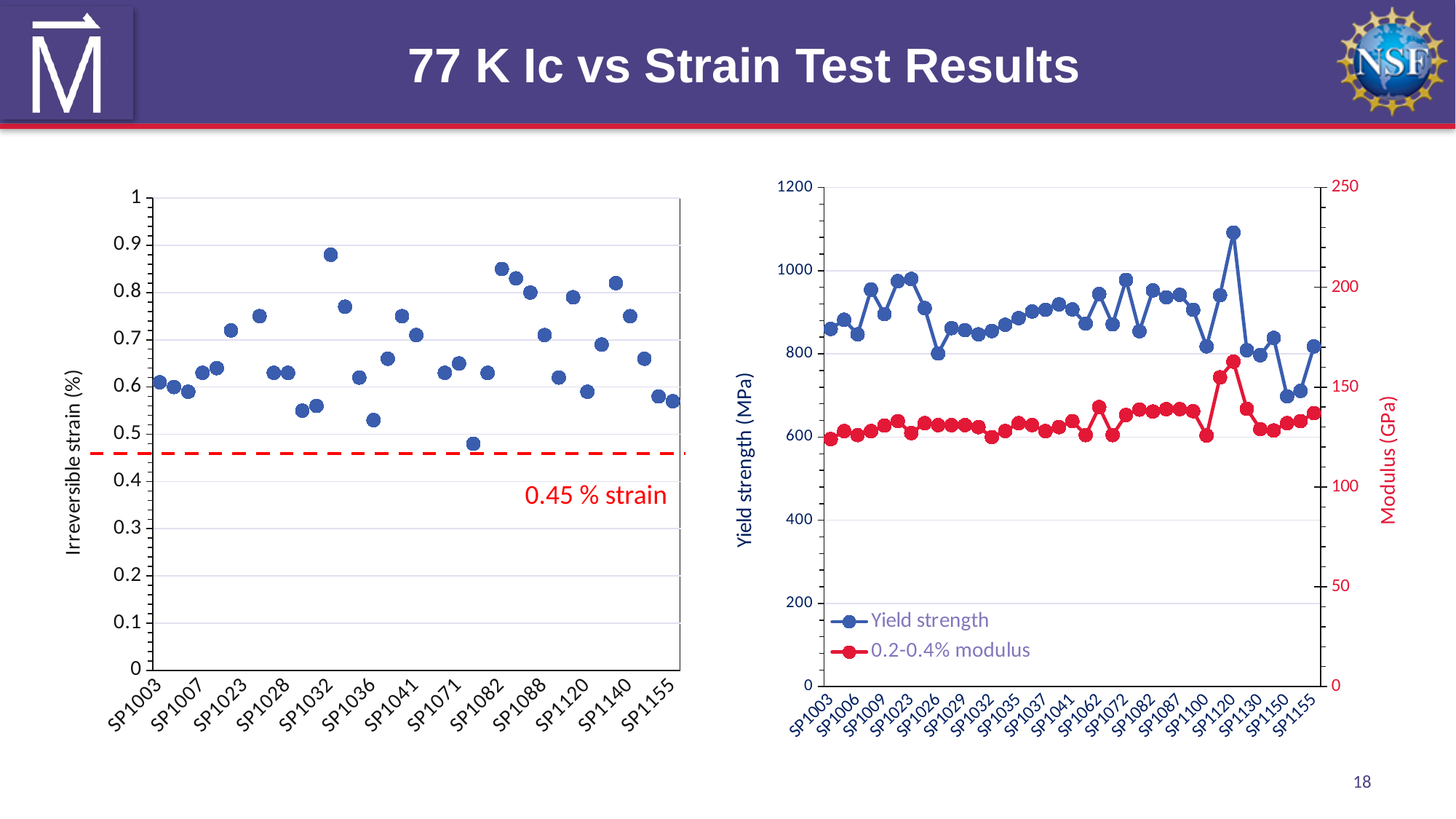

# 77 K Ic vs Strain Test Results

### Chart

| Category |  |
|---|---|
| SP1003 | 0.61 |
| SP1005 | 0.6 |
| SP1006 | 0.59 |
| SP1007 | 0.63 |
| SP1009 | 0.64 |
| SP1022 | 0.72 |
| SP1023 | None |
| SP1024 | 0.75 |
| SP1026 | 0.63 |
| SP1028 | 0.63 |
| SP1029 | 0.55 |
| SP1030 | 0.56 |
| SP1032 | 0.88 |
| SP1034 | 0.77 |
| SP1035 | 0.62 |
| SP1036 | 0.53 |
| SP1037 | 0.66 |
| SP1039 | 0.75 |
| SP1041 | 0.71 |
| SP1051 | None |
| SP1062 | 0.63 |
| SP1071 | 0.65 |
| SP1072 | 0.48 |
| SP1074 | 0.63 |
| SP1082 | 0.85 |
| SP1084 | 0.83 |
| SP1087 | 0.8 |
| SP1088 | 0.71 |
| SP1100 | 0.62 |
| SP1110 | 0.79 |
| SP1120 | 0.59 |
| SP1125 | 0.69 |
| SP1130 | 0.82 |
| SP1140 | 0.75 |
| SP1150 | 0.66 |
| SP1147 | 0.58 |
| SP1155 | 0.57 |

### Chart

| Category |  |  |
|---|---|---|
| SP1003 | 860.0 | 124.0 |
| SP1005 | 882.0 | 128.0 |
| SP1006 | 847.0 | 126.0 |
| SP1007 | 954.5 | 128.0 |
| SP1009 | 895.7546530831098 | 130.77064753173994 |
| SP1022 | 975.0 | 133.0 |
| SP1023 | 980.0 | 127.0 |
| SP1024 | 910.0 | 132.0 |
| SP1026 | 801.0 | 131.0 |
| SP1028 | 862.0 | 131.0 |
| SP1029 | 857.0 | 131.0 |
| SP1030 | 847.0 | 130.0 |
| SP1032 | 855.0 | 125.0 |
| SP1034 | 870.0 | 128.0 |
| SP1035 | 886.0 | 132.0 |
| SP1036 | 902.0 | 131.0 |
| SP1037 | 906.0 | 128.0 |
| SP1039 | 919.0 | 130.0 |
| SP1041 | 907.0 | 133.0 |
| SP1051 | 873.0 | 126.0 |
| SP1062 | 944.0 | 140.0 |
| SP1071 | 871.0 | 126.0 |
| SP1072 | 977.9932 | 136.0954 |
| SP1074 | 854.4179 | 138.7708 |
| SP1082 | 952.8002 | 137.79057 |
| SP1084 | 936.0 | 139.0 |
| SP1087 | 942.0 | 139.0 |
| SP1088 | 906.0 | 138.0 |
| SP1100 | 818.0945264509562 | 125.80497578592265 |
| SP1110 | 941.0053699602805 | 154.9289778818815 |
| SP1120 | 1091.572901239886 | 162.77534243243832 |
| SP1125 | 808.9803078019974 | 139.17715424635912 |
| SP1130 | 797.0 | 129.0 |
| SP1140 | 838.4135240180908 | 128.30709878425063 |
| SP1150 | 698.0 | 132.0 |
| SP1147 | 711.0 | 133.0 |
| SP1155 | 818.0 | 137.0 |
0.45 % strain
18